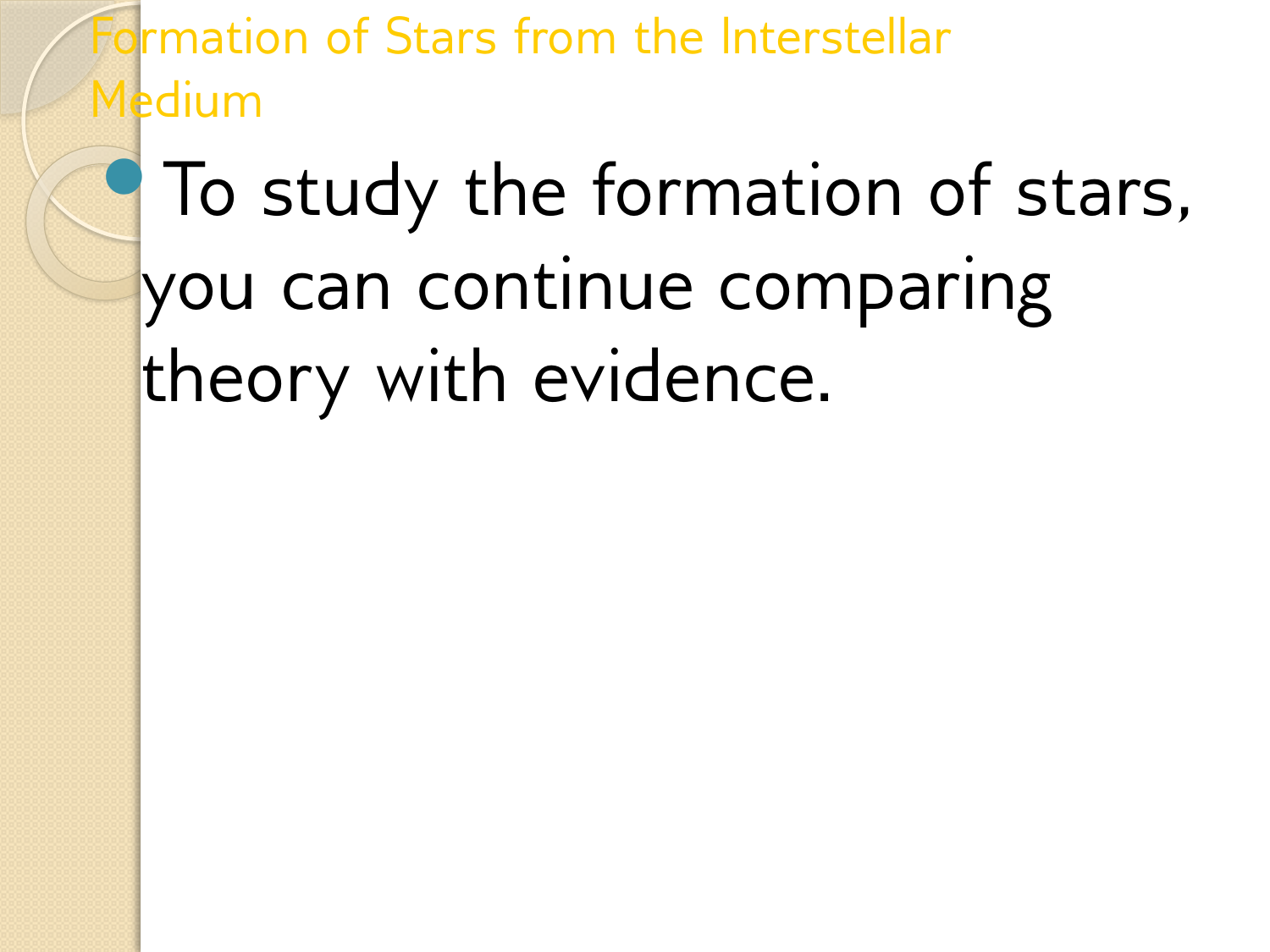

Formation of Stars from the Interstellar Medium
To study the formation of stars, you can continue comparing theory with evidence.